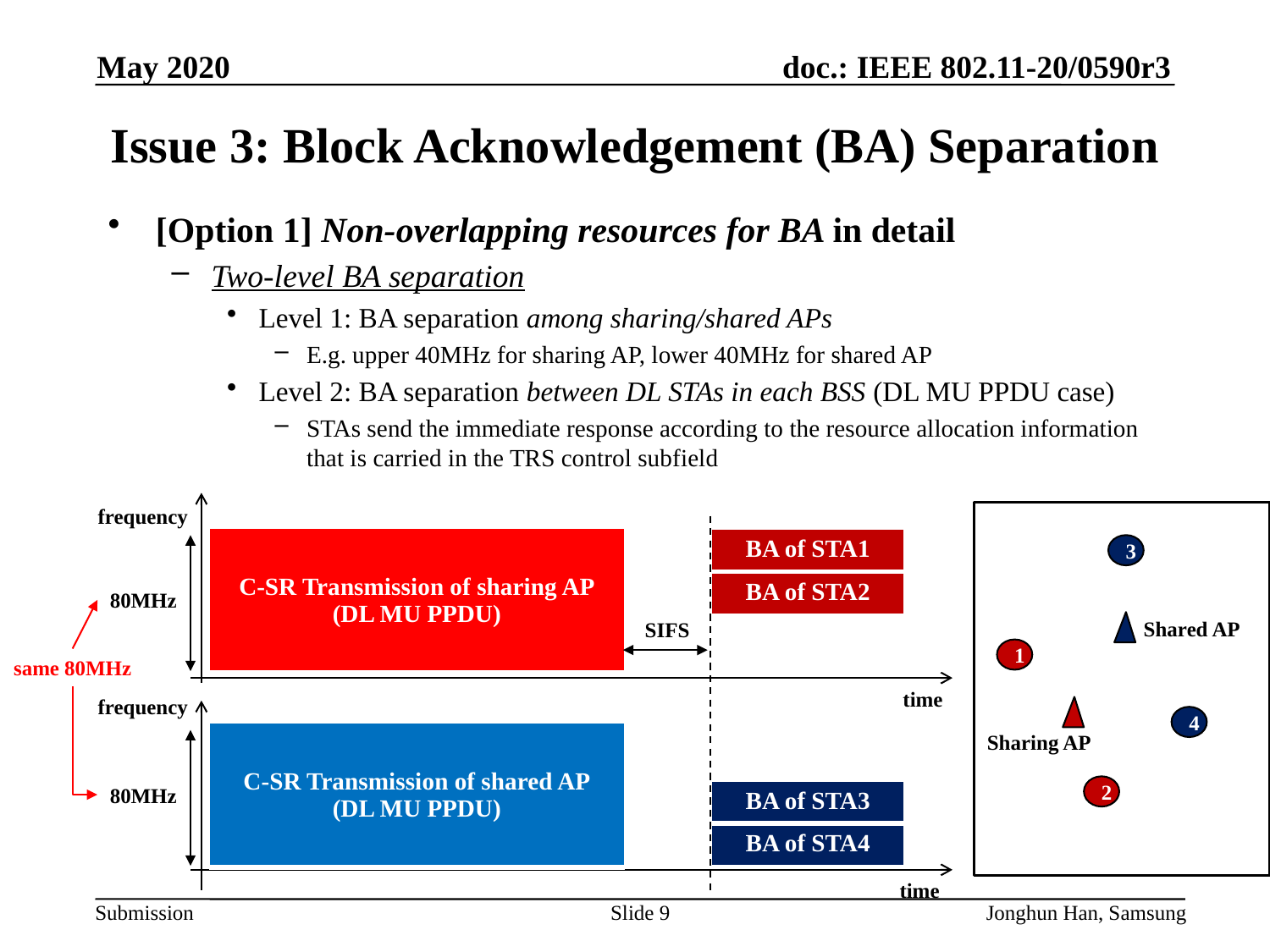

May 2020
# Issue 3: Block Acknowledgement (BA) Separation
[Option 1] Non-overlapping resources for BA in detail
Two-level BA separation
Level 1: BA separation among sharing/shared APs
E.g. upper 40MHz for sharing AP, lower 40MHz for shared AP
Level 2: BA separation between DL STAs in each BSS (DL MU PPDU case)
STAs send the immediate response according to the resource allocation information that is carried in the TRS control subfield
frequency

| C-SR Transmission of sharing AP (DL MU PPDU) |
| --- |
| BA of STA1 |
| --- |
| BA of STA2 |
3
80MHz
Shared AP
SIFS

1
same 80MHz
time
frequency

4
| C-SR Transmission of shared AP (DL MU PPDU) |
| --- |
Sharing AP
80MHz
2
| BA of STA3 |
| --- |
| BA of STA4 |
time
Slide 9
Jonghun Han, Samsung